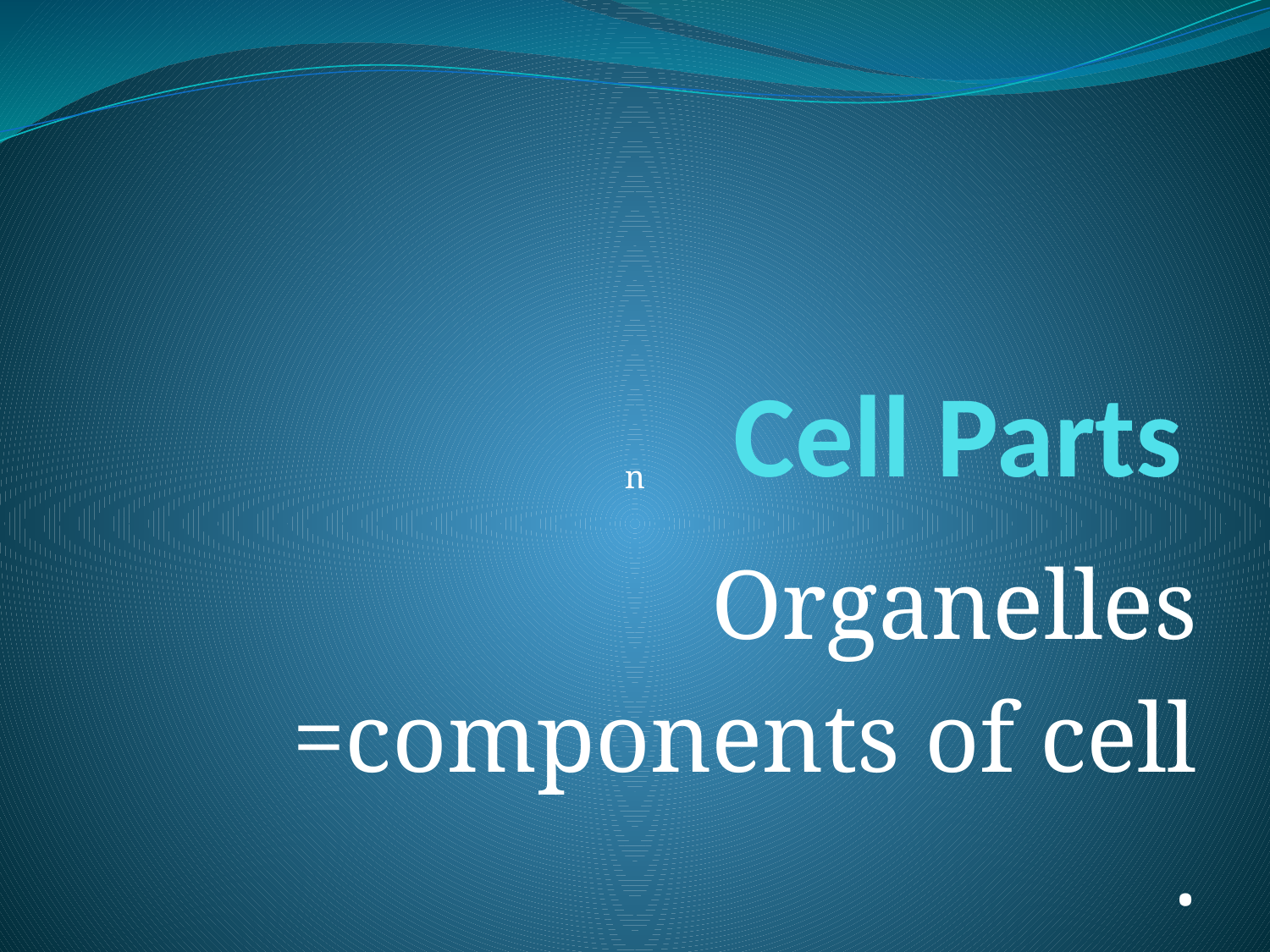

Organelles
=components of cell
.
# Cell Parts
n